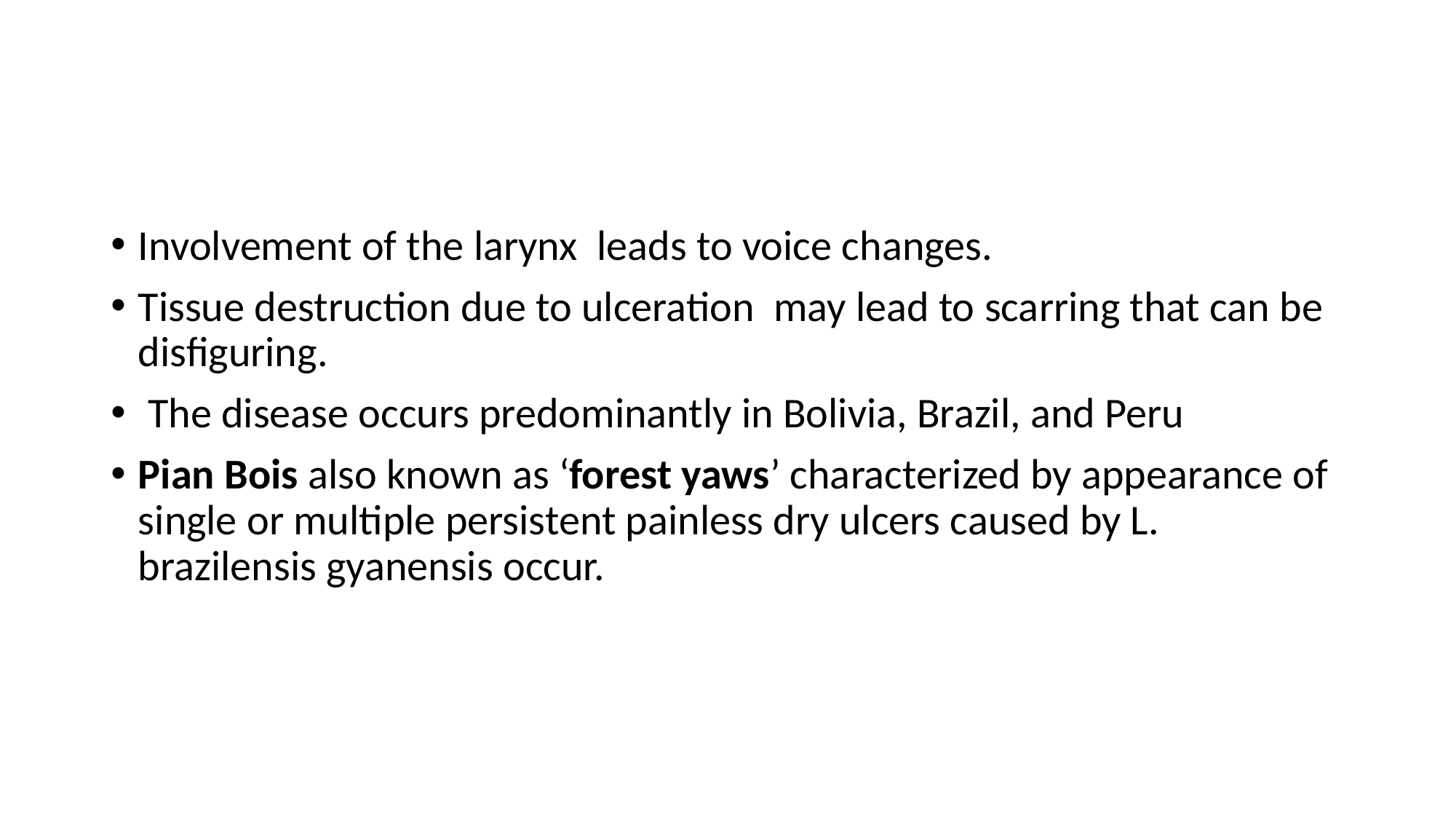

Involvement of the larynx  leads to voice changes.
Tissue destruction due to ulceration  may lead to scarring that can be disfiguring.
 The disease occurs predominantly in Bolivia, Brazil, and Peru
Pian Bois also known as ‘forest yaws’ characterized by appearance of single or multiple persistent painless dry ulcers caused by L. brazilensis gyanensis occur.